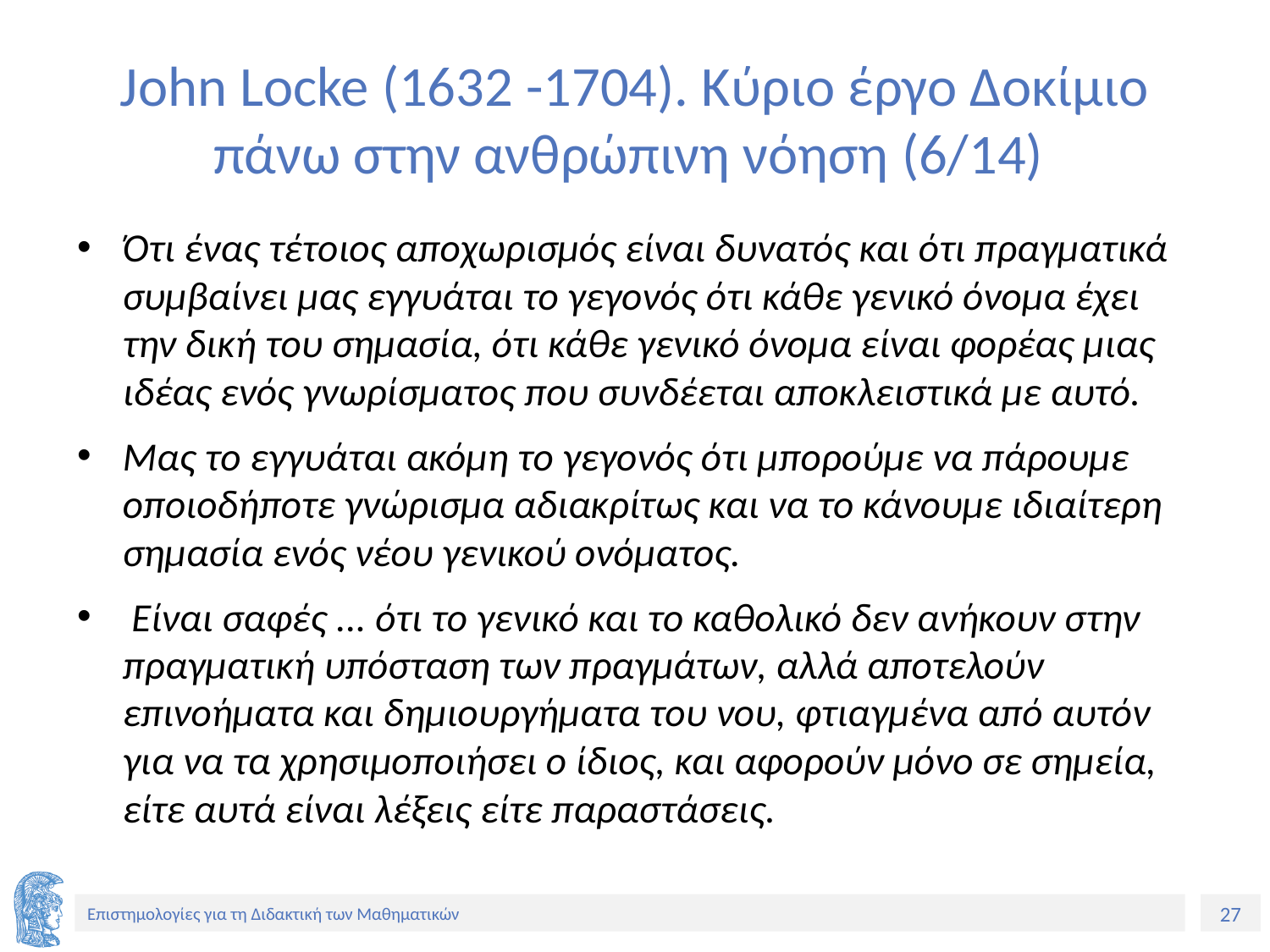

# John Locke (1632 -1704). Κύριο έργο Δοκίμιο πάνω στην ανθρώπινη νόηση (6/14)
Ότι ένας τέτοιος αποχωρισμός είναι δυνατός και ότι πραγματικά συμβαίνει μας εγγυάται το γεγονός ότι κάθε γενικό όνομα έχει την δική του σημασία, ότι κάθε γενικό όνομα είναι φορέας μιας ιδέας ενός γνωρίσματος που συνδέεται αποκλειστικά με αυτό.
Μας το εγγυάται ακόμη το γεγονός ότι μπορούμε να πάρουμε οποιοδήποτε γνώρισμα αδιακρίτως και να το κάνουμε ιδιαίτερη σημασία ενός νέου γενικού ονόματος.
 Eίναι σαφές ... ότι το γενικό και το καθολικό δεν ανήκουν στην πραγματική υπόσταση των πραγμάτων, αλλά αποτελούν επινοήματα και δημιουργήματα του νου, φτιαγμένα από αυτόν για να τα χρησιμοποιήσει ο ίδιος, και αφορούν μόνο σε σημεία, είτε αυτά είναι λέξεις είτε παραστάσεις.